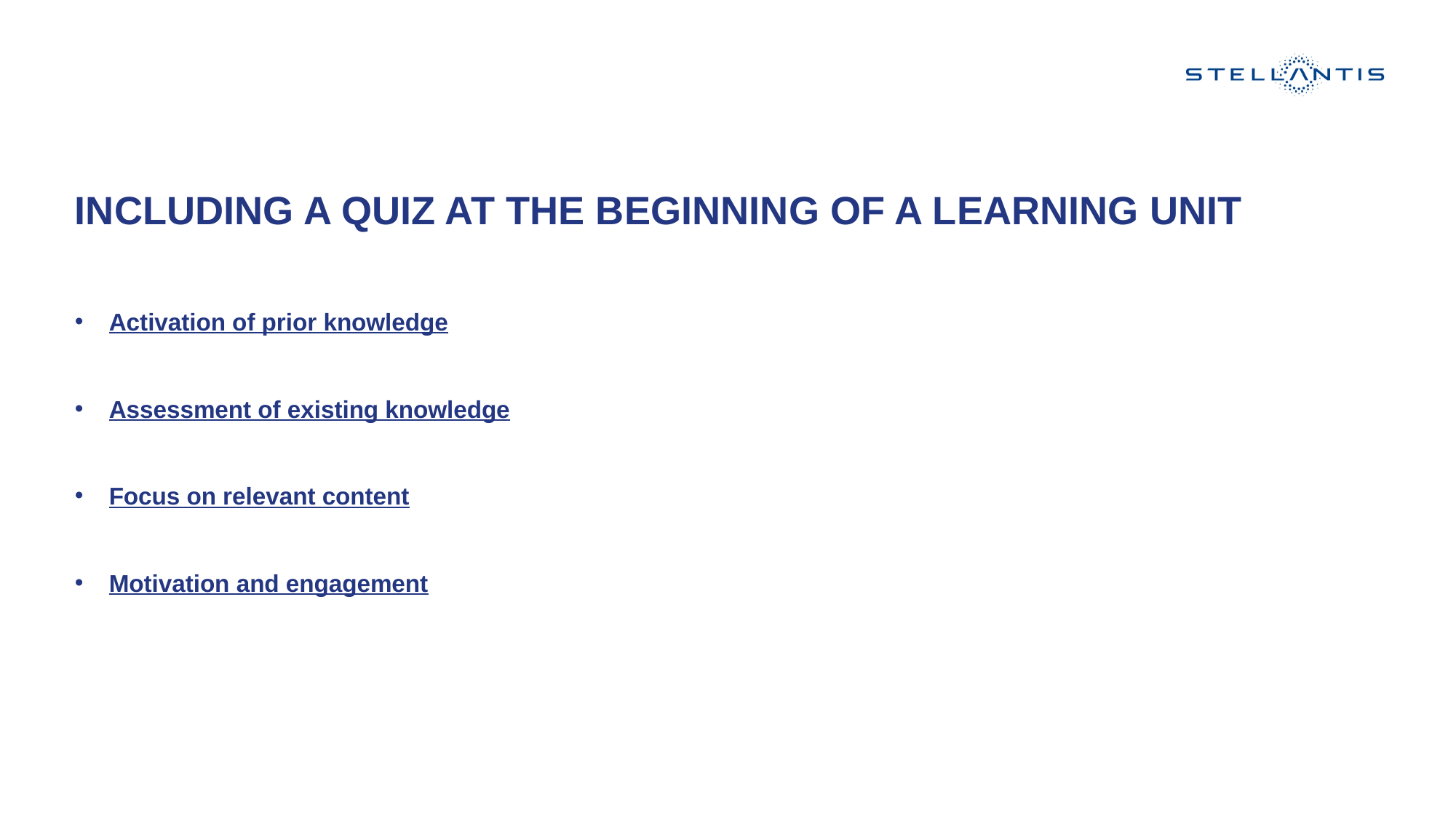

# Including a quiz at the beginning of a learning unit
Activation of prior knowledge

Assessment of existing knowledge

Focus on relevant content

Motivation and engagement